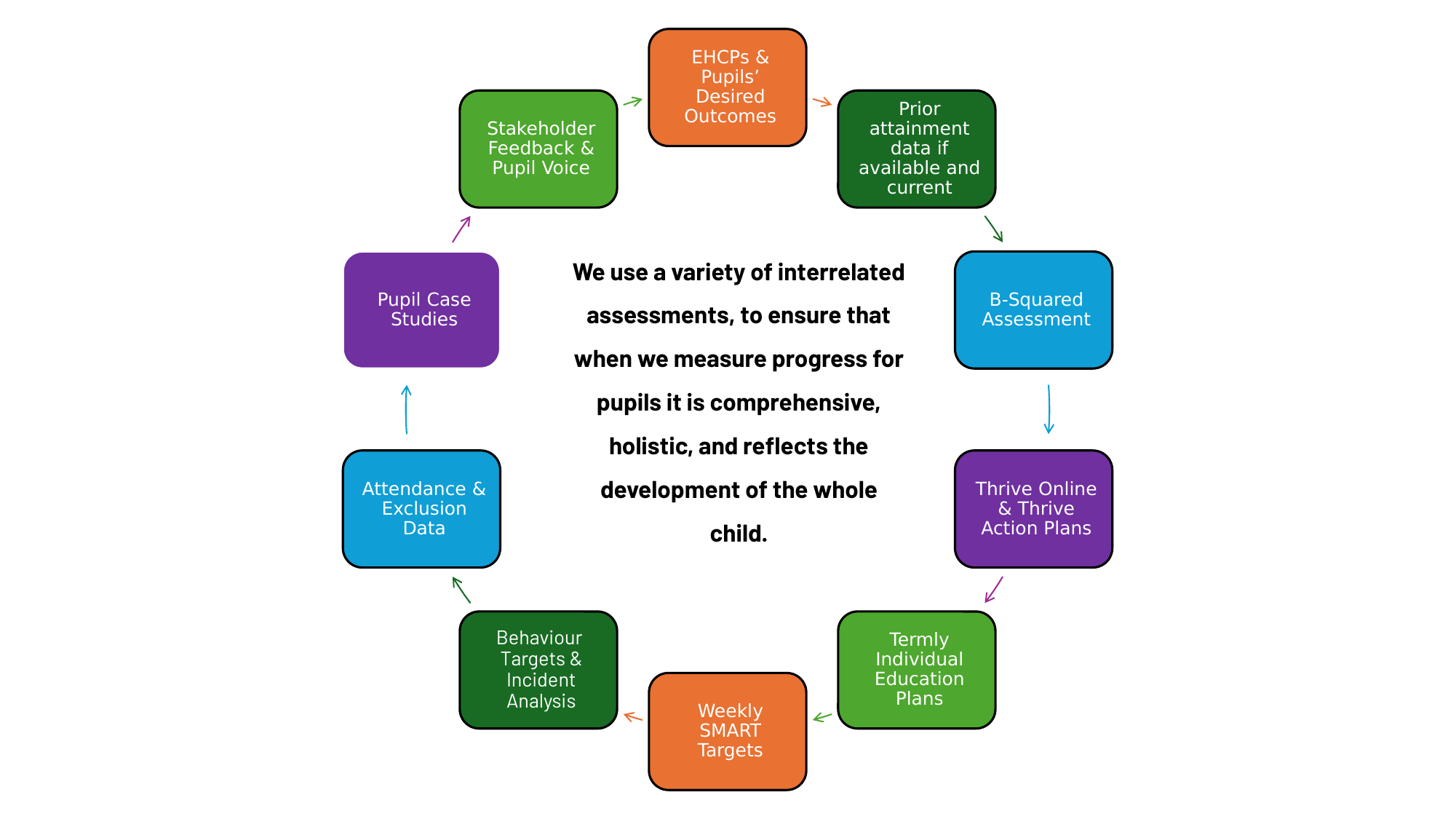

EHCPs & Pupils’ Desired Outcomes
Prior attainment data if available and current
B-Squared Assessment
Thrive Online & Thrive Action Plans
Termly Individual Education Plans
Weekly SMART Targets
Behaviour  Targets & Incident Analysis
Attendance & Exclusion Data
Pupil Case Studies
Stakeholder Feedback & Pupil Voice
We use a variety of interrelated assessments, to ensure that when we measure progress for pupils it is comprehensive, holistic, and reflects the development of the whole child.